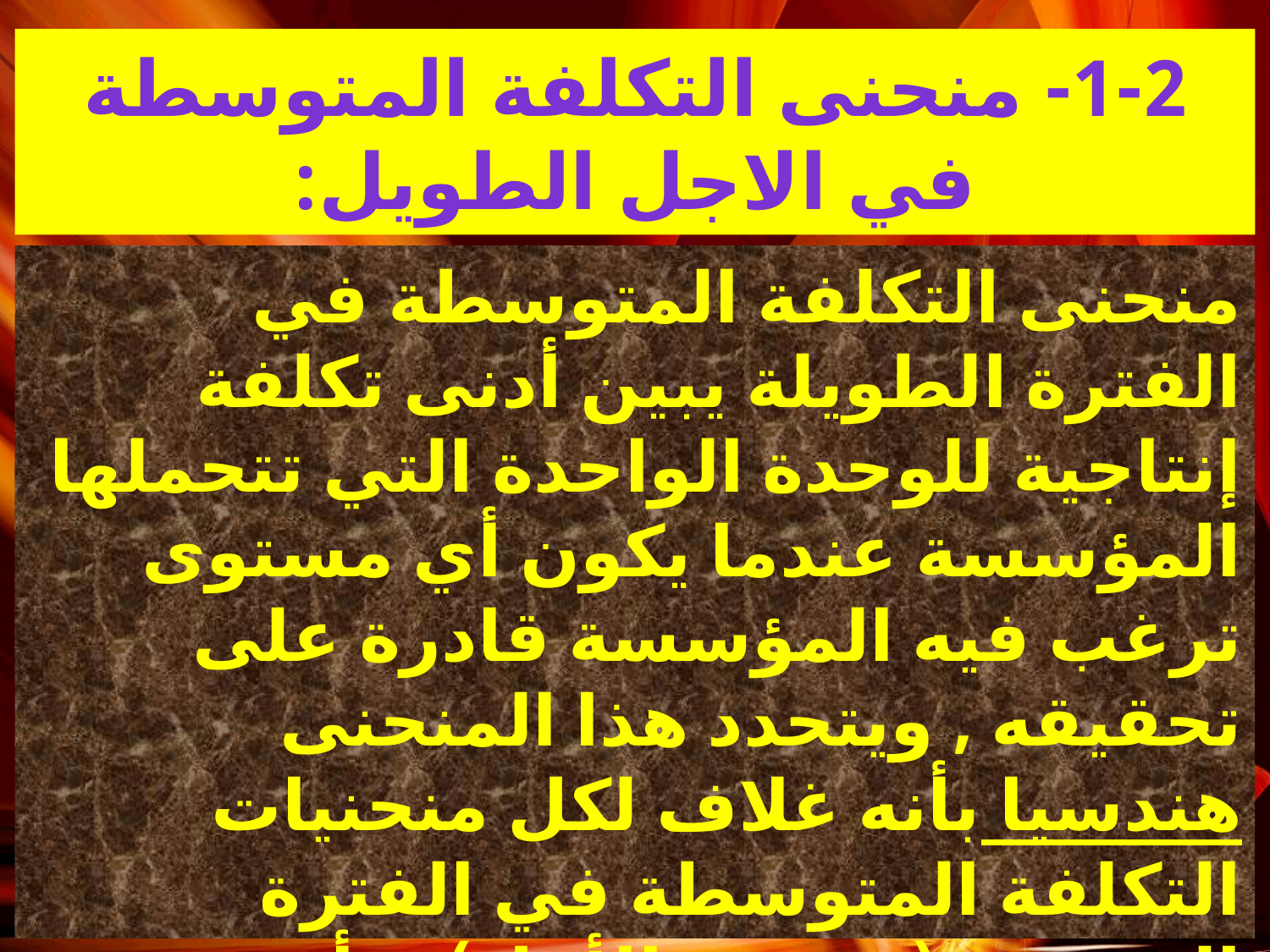

1-2- منحنى التكلفة المتوسطة في الاجل الطويل:
 منحنى التكلفة المتوسطة في الفترة الطويلة يبين أدنى تكلفة إنتاجية للوحدة الواحدة التي تتحملها المؤسسة عندما يكون أي مستوى ترغب فيه المؤسسة قادرة على تحقيقه , ويتحدد هذا المنحنى هندسيا بأنه غلاف لكل منحنيات التكلفة المتوسطة في الفترة القصيرة (قصيرة الأجل) ويأخذ الشكل التالي: